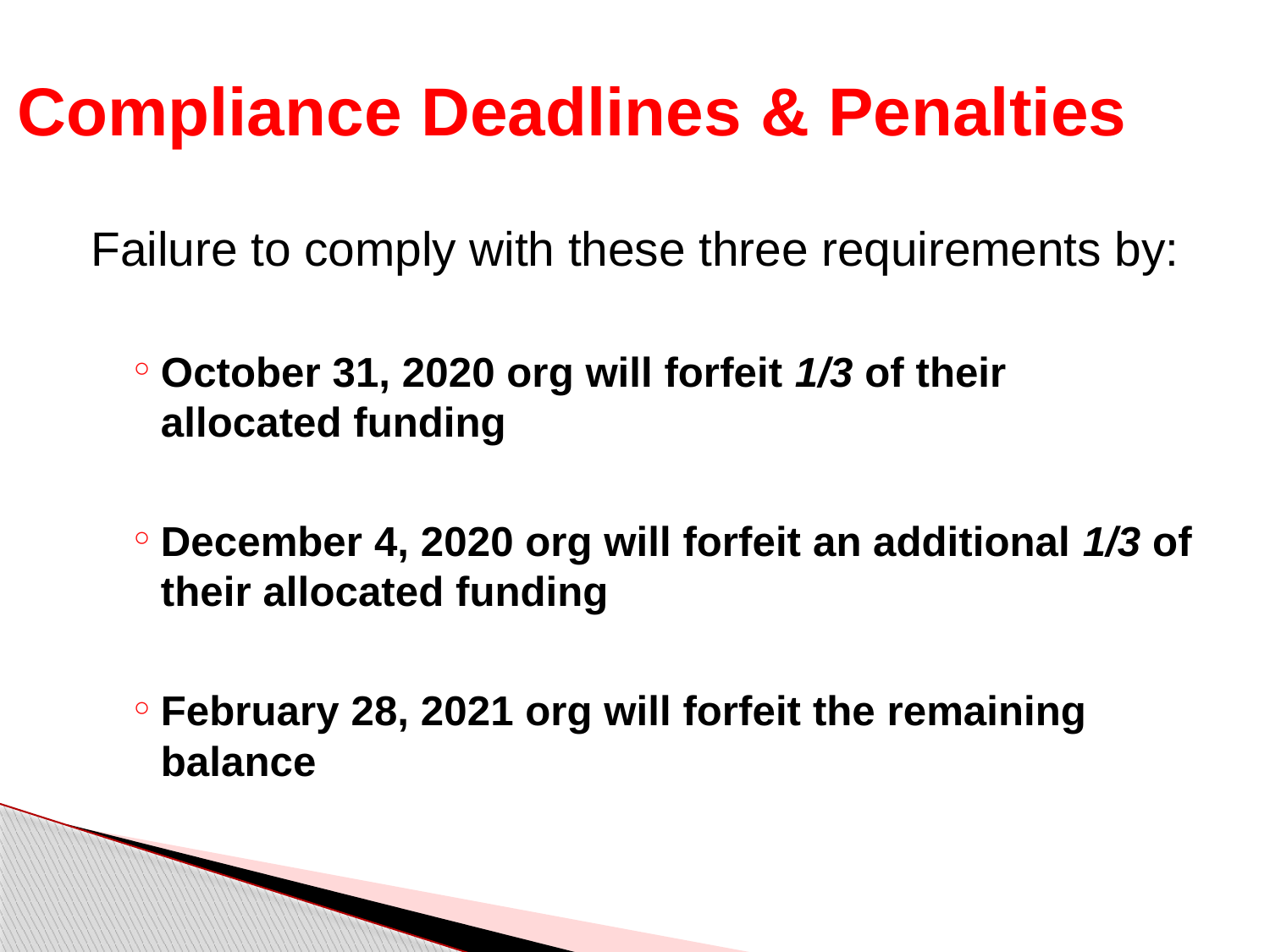

# Compliance Deadlines & Penalties

Failure to comply with these three requirements by:

October 31, 2020 org will forfeit 1/3 of their allocated funding

December 4, 2020 org will forfeit an additional 1/3 of their allocated funding

February 28, 2021 org will forfeit the remaining balance